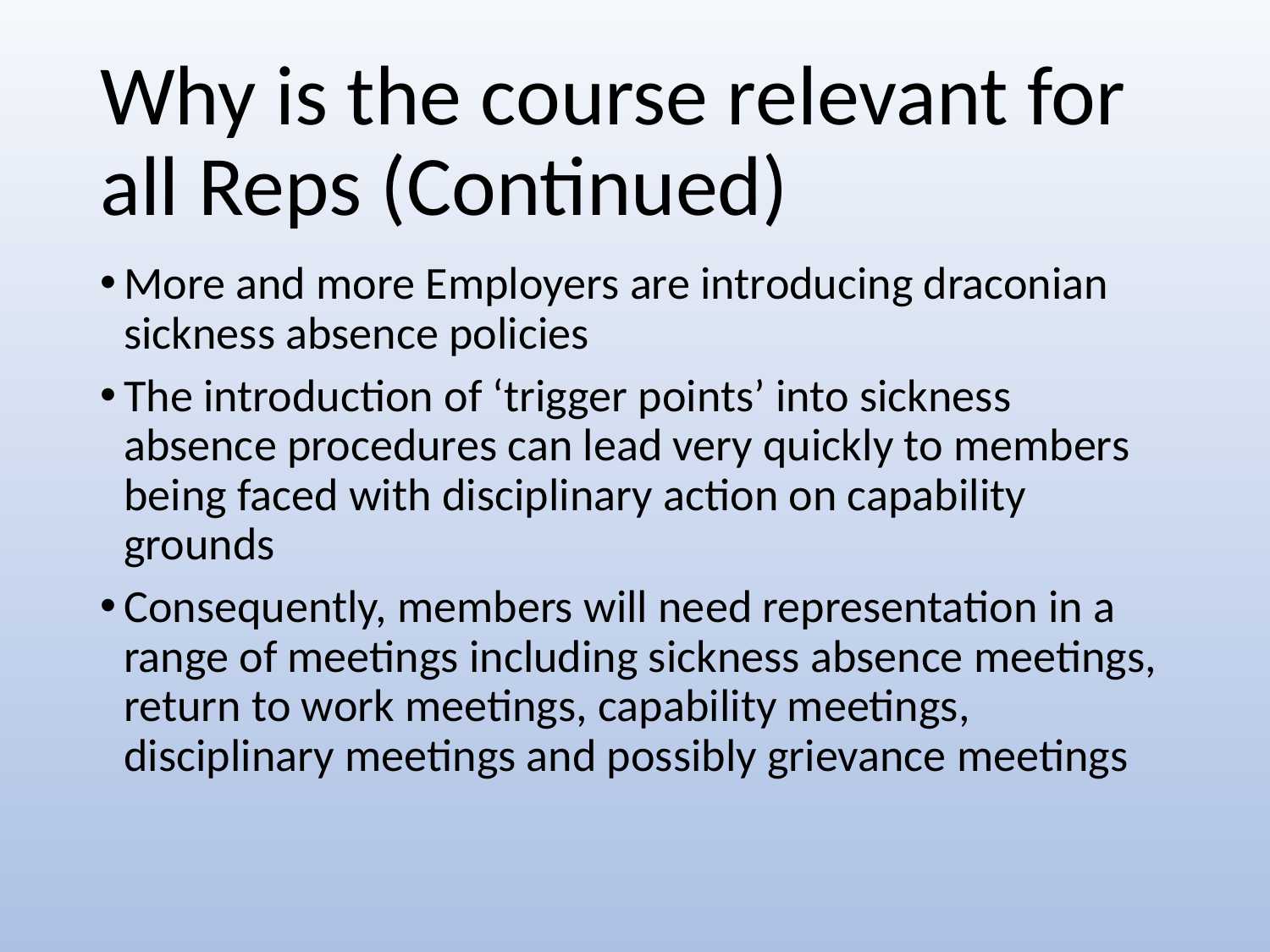

# Why is the course relevant for all Reps (Continued)
More and more Employers are introducing draconian sickness absence policies
The introduction of ‘trigger points’ into sickness absence procedures can lead very quickly to members being faced with disciplinary action on capability grounds
Consequently, members will need representation in a range of meetings including sickness absence meetings, return to work meetings, capability meetings, disciplinary meetings and possibly grievance meetings